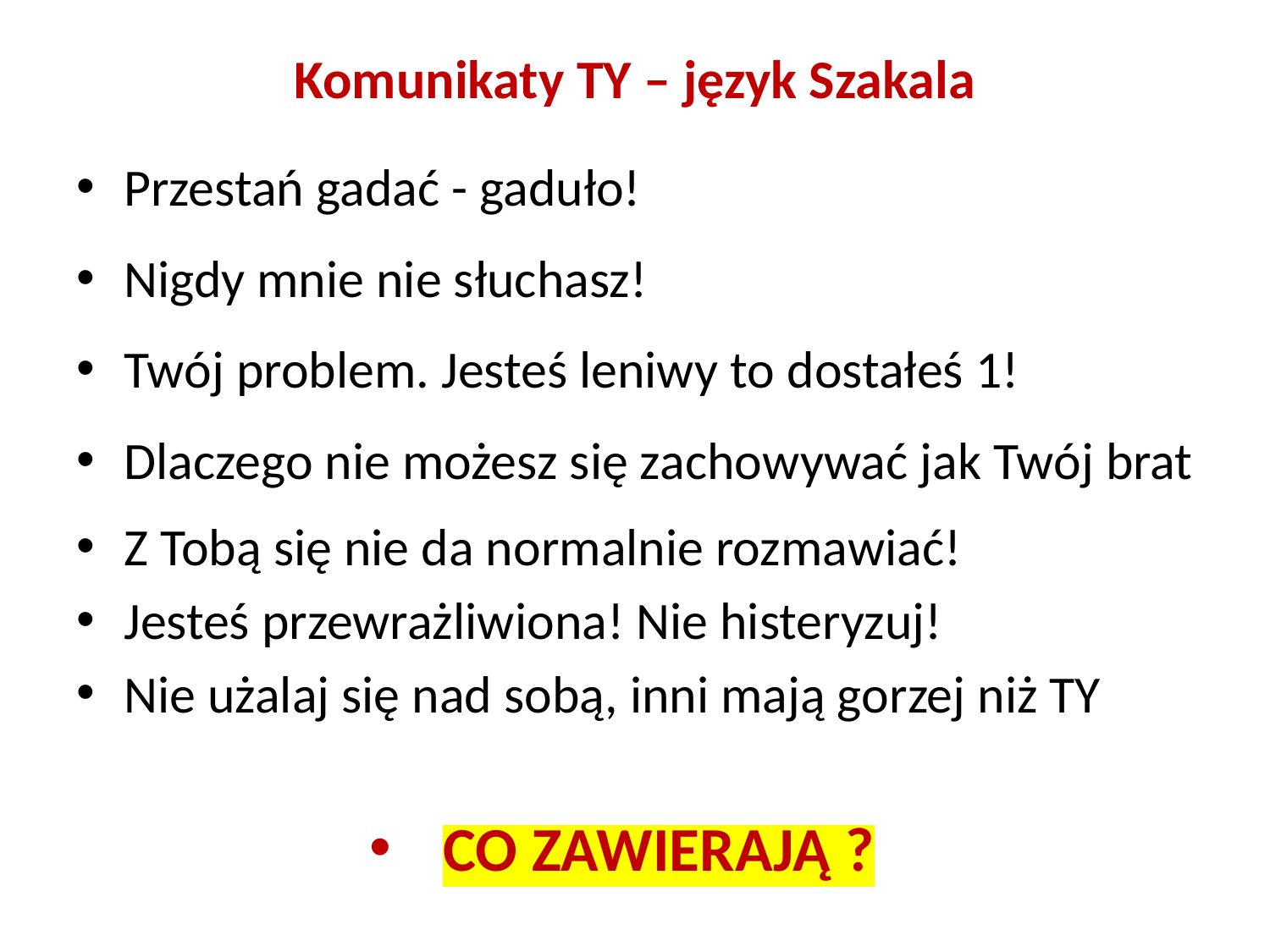

# Komunikaty TY – język Szakala
Przestań gadać - gaduło!
Nigdy mnie nie słuchasz!
Twój problem. Jesteś leniwy to dostałeś 1!
Dlaczego nie możesz się zachowywać jak Twój brat
Z Tobą się nie da normalnie rozmawiać!
Jesteś przewrażliwiona! Nie histeryzuj!
Nie użalaj się nad sobą, inni mają gorzej niż TY

CO ZAWIERAJĄ ?